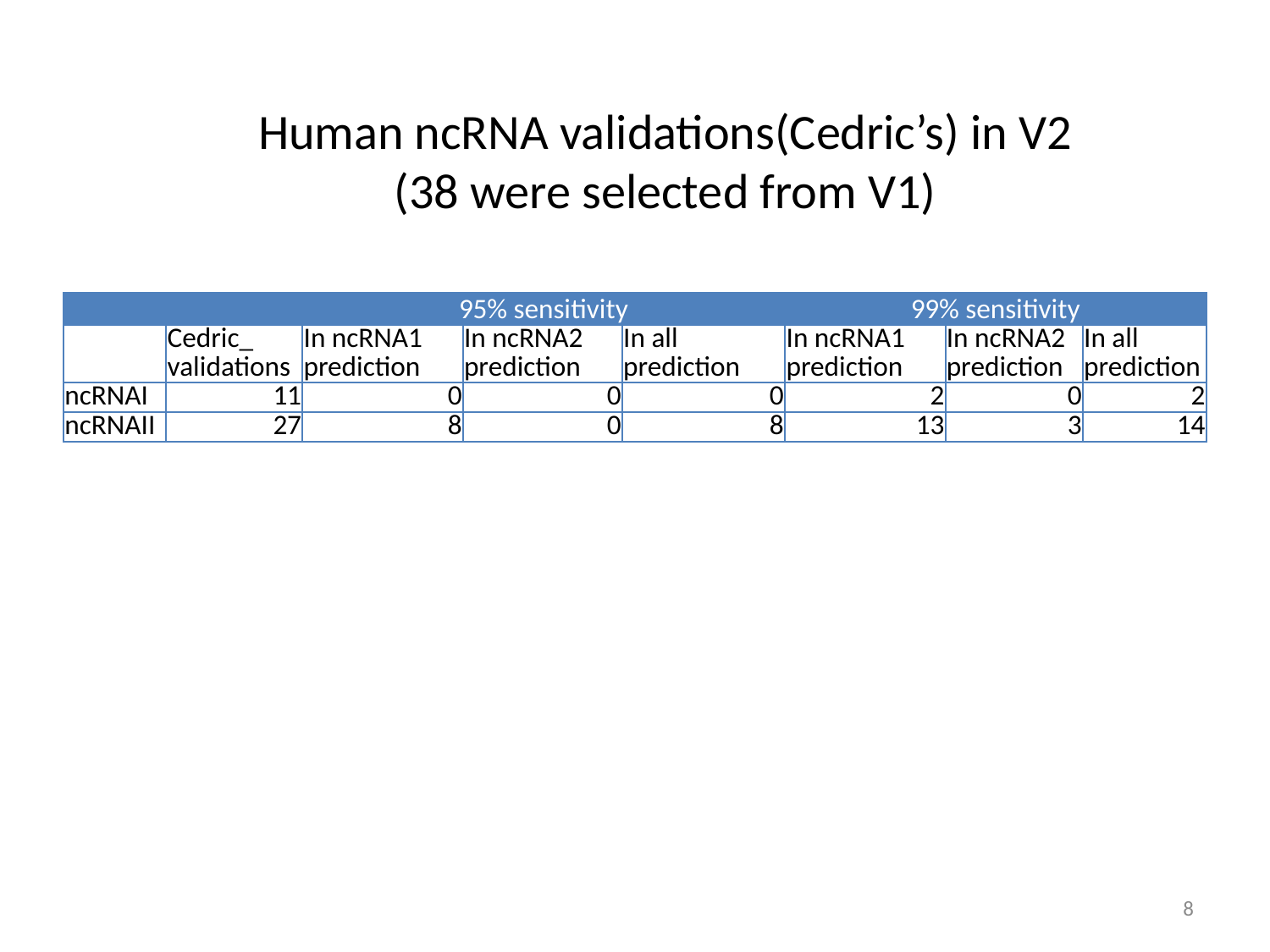

Human ncRNA validations(Cedric’s) in V2
(38 were selected from V1)
|  |  | 95% sensitivity |  |  | 99% sensitivity |  |  |
| --- | --- | --- | --- | --- | --- | --- | --- |
|  | Cedric\_ validations | In ncRNA1 prediction | In ncRNA2 prediction | In all prediction | In ncRNA1 prediction | In ncRNA2 prediction | In all prediction |
| ncRNAI | 11 | 0 | 0 | 0 | 2 | 0 | 2 |
| ncRNAII | 27 | 8 | 0 | 8 | 13 | 3 | 14 |
8